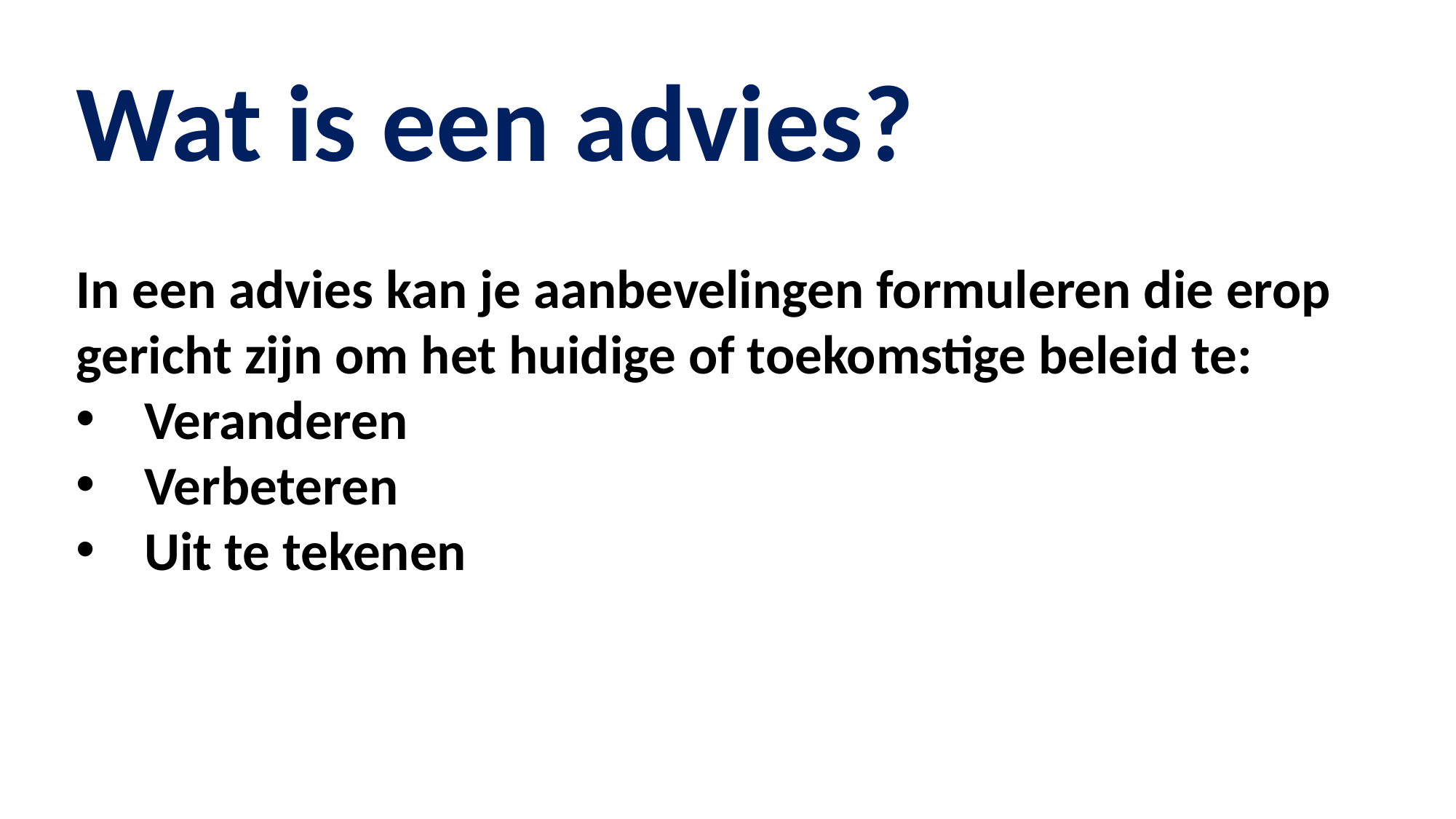

Wat is een advies?
In een advies kan je aanbevelingen formuleren die erop gericht zijn om het huidige of toekomstige beleid te:
Veranderen
Verbeteren
Uit te tekenen